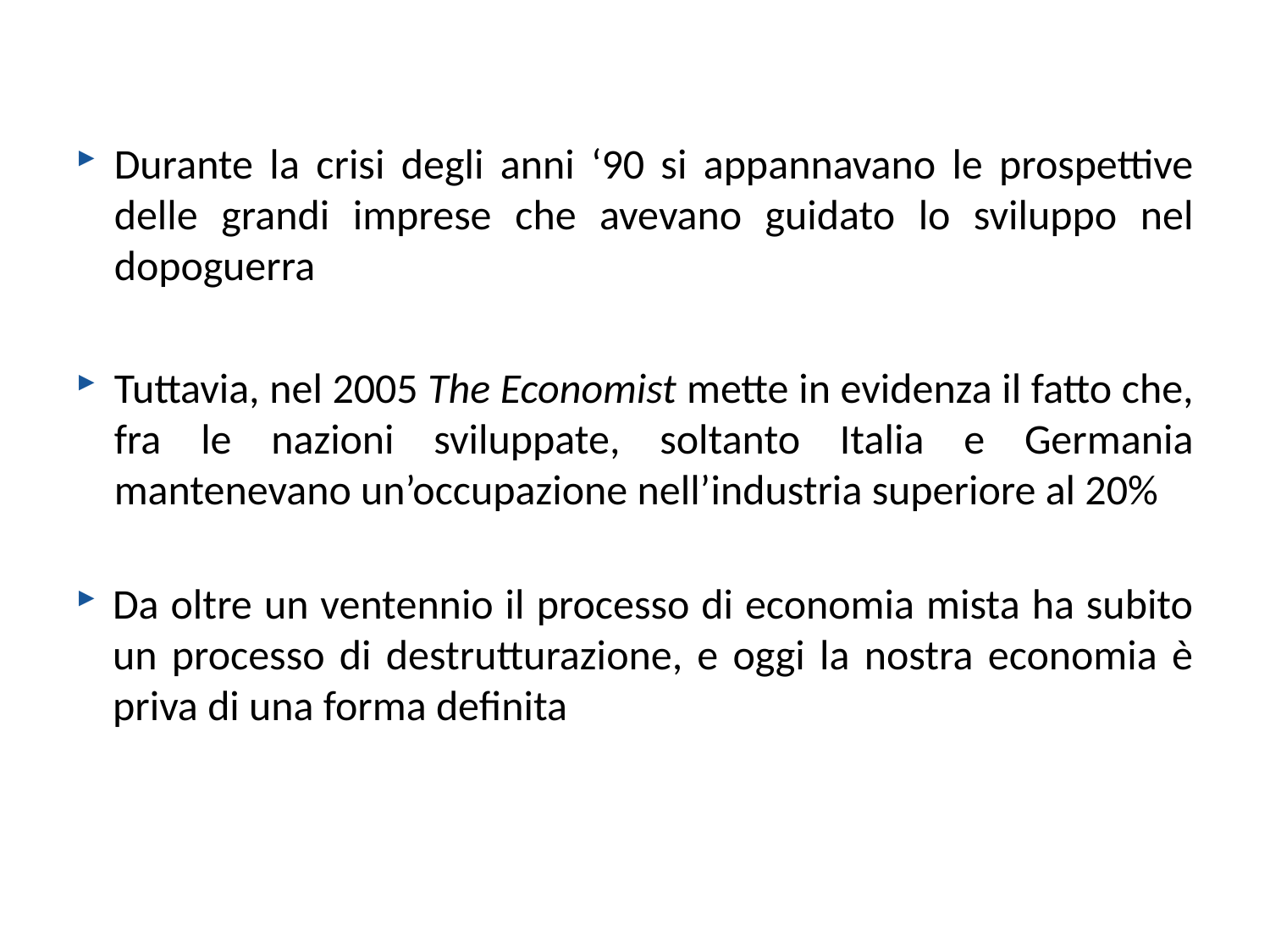

Durante la crisi degli anni ‘90 si appannavano le prospettive delle grandi imprese che avevano guidato lo sviluppo nel dopoguerra

Tuttavia, nel 2005 The Economist mette in evidenza il fatto che, fra le nazioni sviluppate, soltanto Italia e Germania mantenevano un’occupazione nell’industria superiore al 20%

Da oltre un ventennio il processo di economia mista ha subito un processo di destrutturazione, e oggi la nostra economia è priva di una forma definita